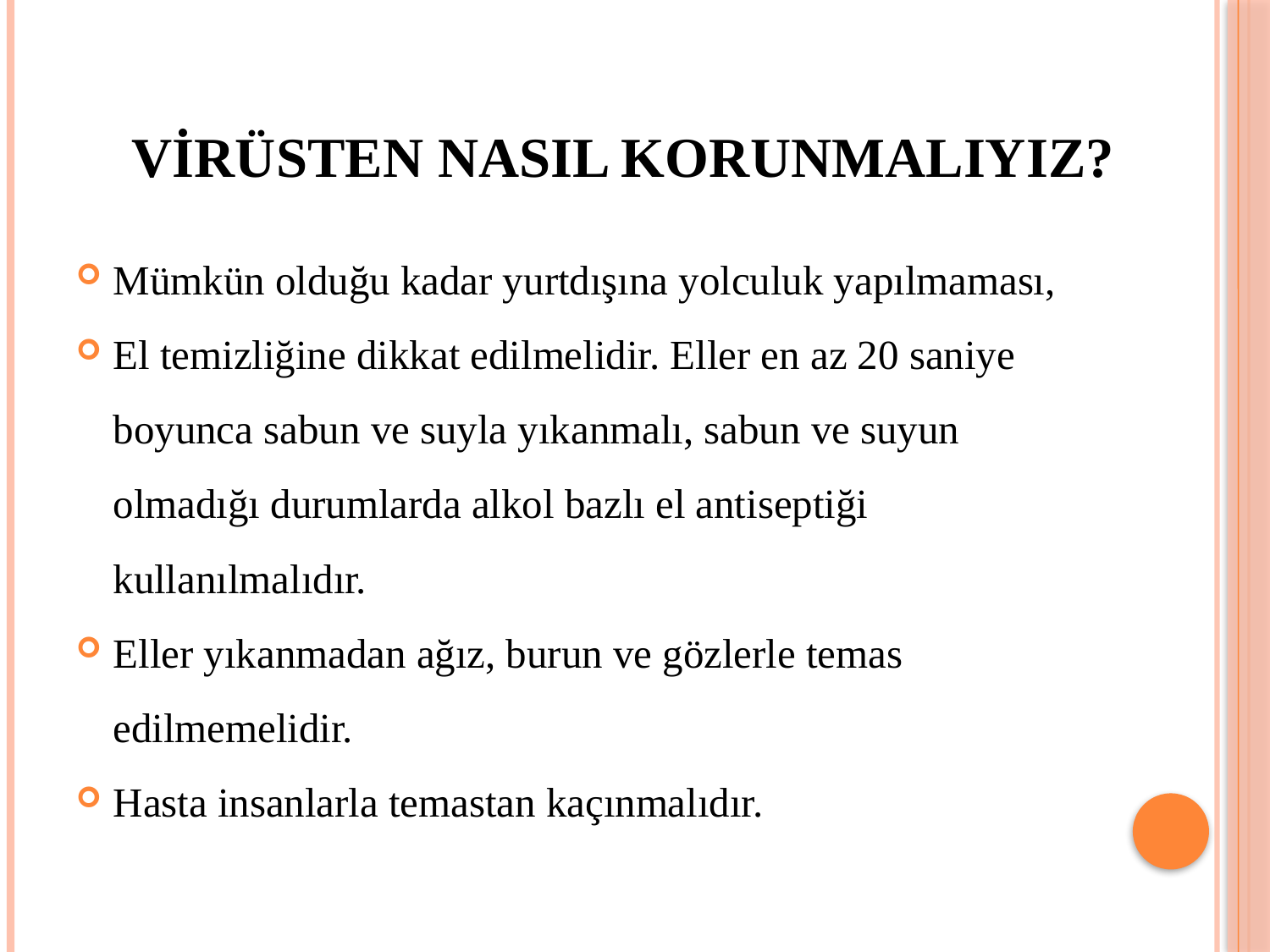

# VİRÜSTEN NASIL KORUNMALIYIZ?
Mümkün olduğu kadar yurtdışına yolculuk yapılmaması,
El temizliğine dikkat edilmelidir. Eller en az 20 saniye boyunca sabun ve suyla yıkanmalı, sabun ve suyun olmadığı durumlarda alkol bazlı el antiseptiği kullanılmalıdır.
Eller yıkanmadan ağız, burun ve gözlerle temas edilmemelidir.
Hasta insanlarla temastan kaçınmalıdır.